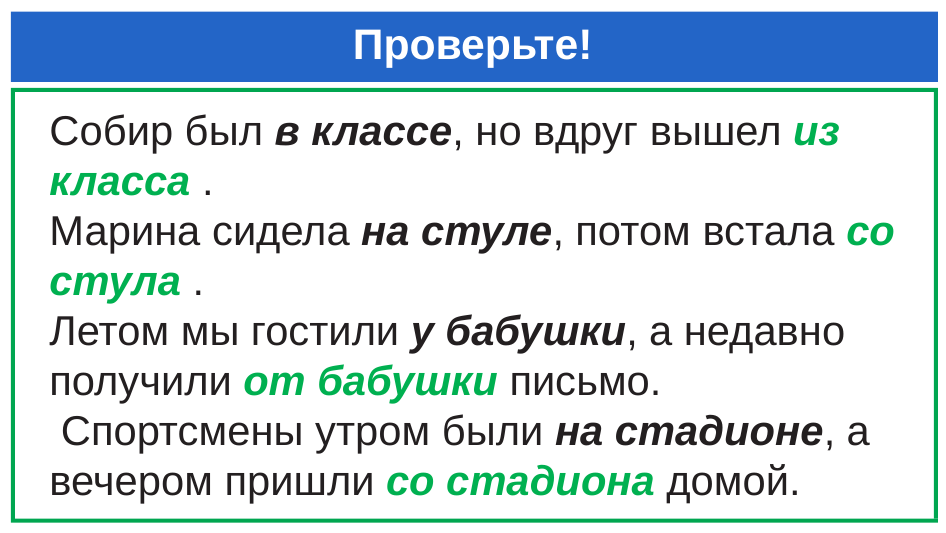

# Проверьте!
Собир был в классе, но вдруг вышел из класса .
Марина сидела на стуле, потом встала со стула .
Летом мы гостили у бабушки, а недавно получили от бабушки письмо.
 Спортсмены утром были на стадионе, а вечером пришли со стадиона домой.